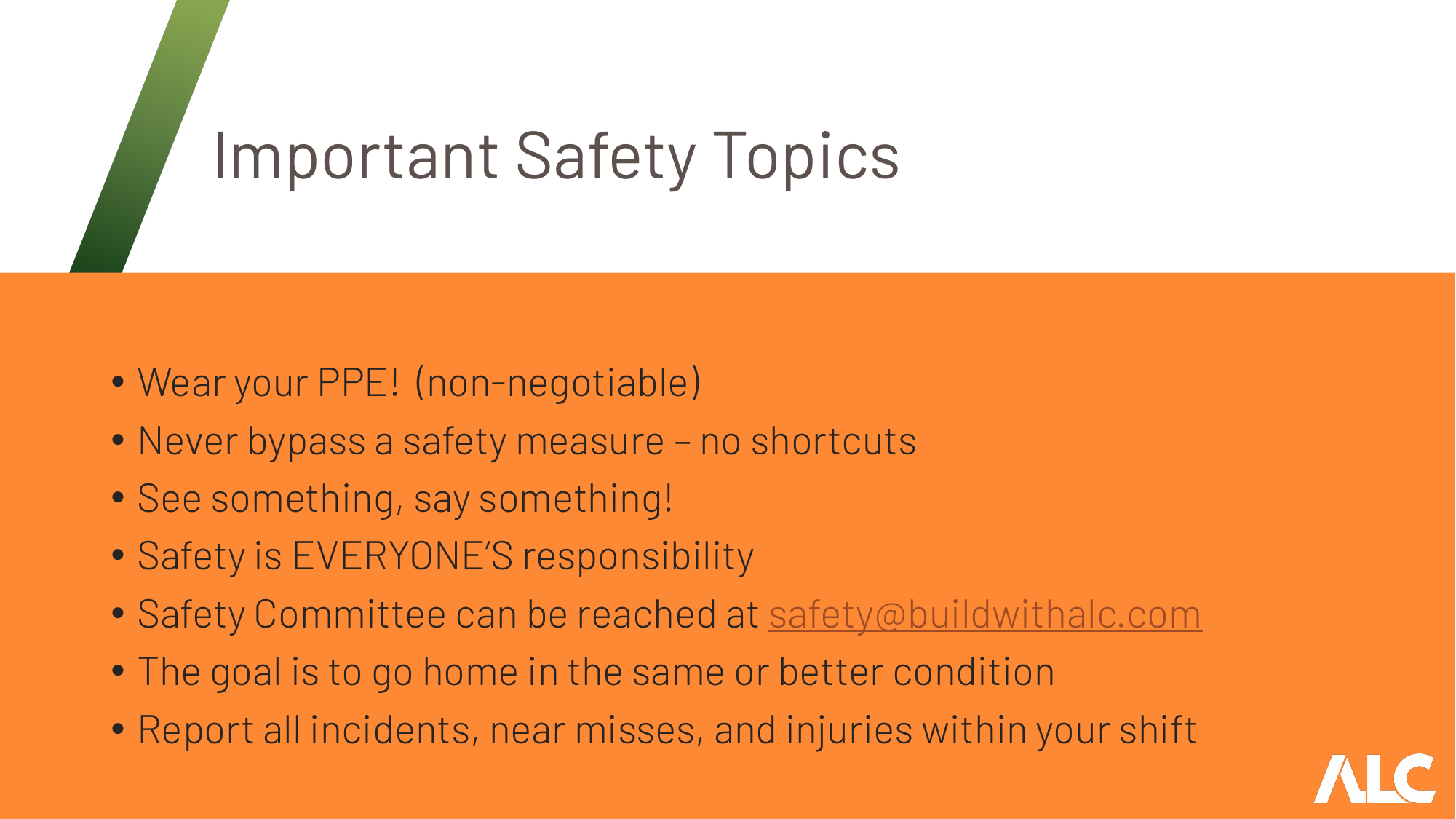

# Important Safety Topics
Wear your PPE!  (non-negotiable)
Never bypass a safety measure – no shortcuts
See something, say something!
Safety is EVERYONE’S responsibility
Safety Committee can be reached at safety@buildwithalc.com
The goal is to go home in the same or better condition
Report all incidents, near misses, and injuries within your shift